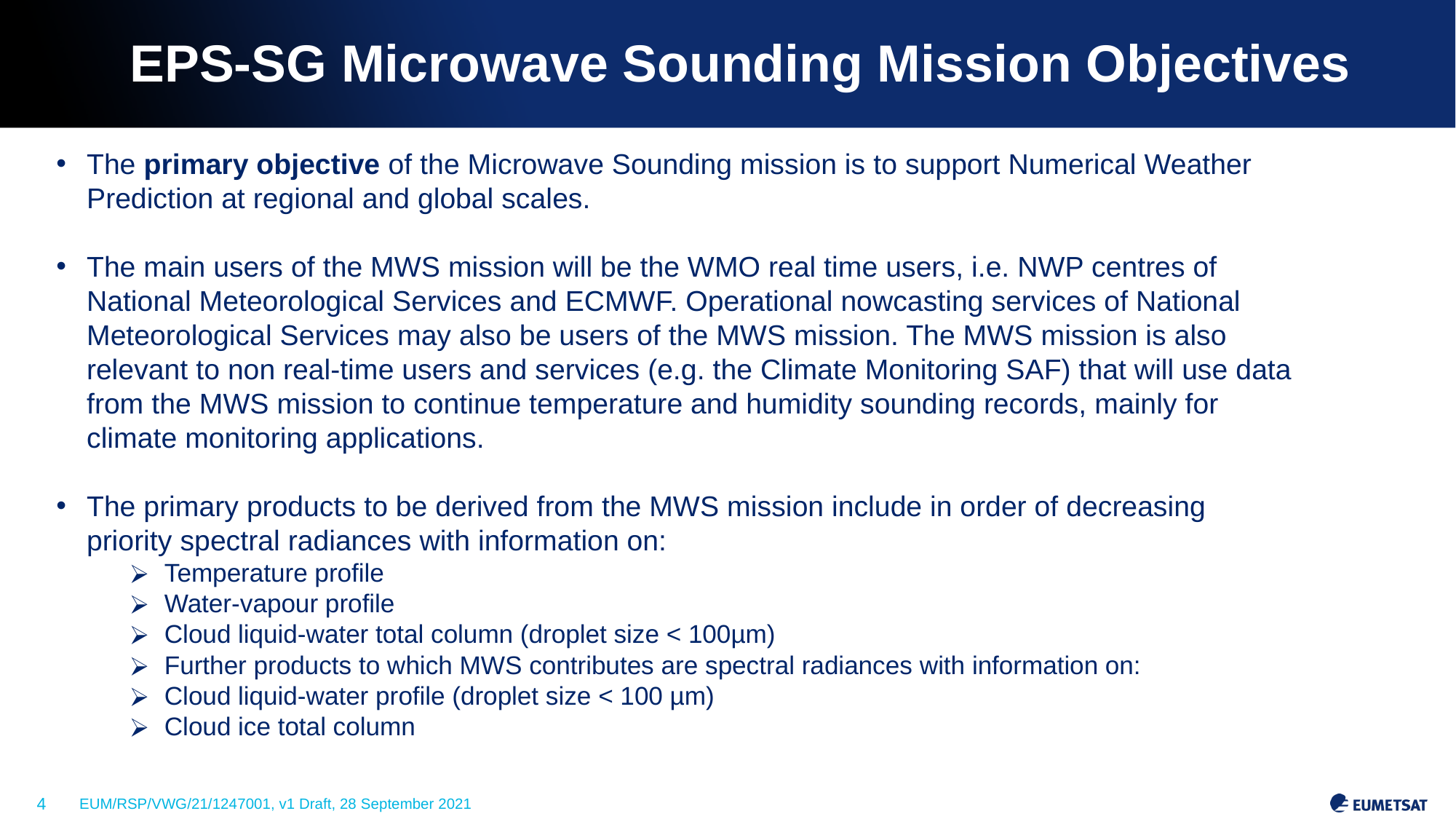

# EPS-SG Microwave Sounding Mission Objectives
The primary objective of the Microwave Sounding mission is to support Numerical Weather Prediction at regional and global scales.

The main users of the MWS mission will be the WMO real time users, i.e. NWP centres of National Meteorological Services and ECMWF. Operational nowcasting services of National Meteorological Services may also be users of the MWS mission. The MWS mission is also relevant to non real-time users and services (e.g. the Climate Monitoring SAF) that will use data from the MWS mission to continue temperature and humidity sounding records, mainly for climate monitoring applications.

The primary products to be derived from the MWS mission include in order of decreasing priority spectral radiances with information on:
Temperature profile
Water-vapour profile
Cloud liquid-water total column (droplet size < 100µm)
Further products to which MWS contributes are spectral radiances with information on:
Cloud liquid-water profile (droplet size < 100 µm)
Cloud ice total column